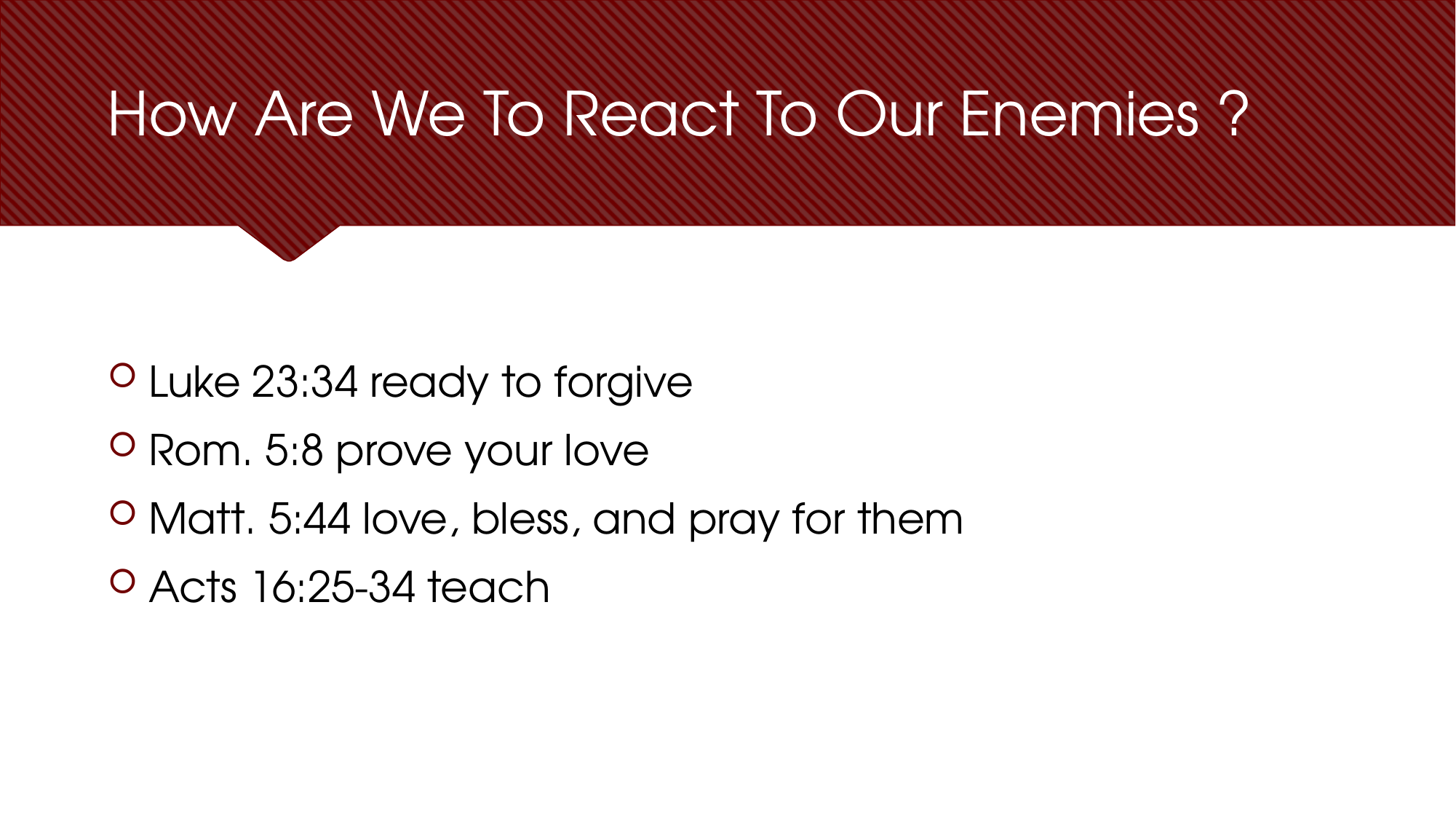

# How Are We To React To Our Enemies ?
Luke 23:34 ready to forgive
Rom. 5:8 prove your love
Matt. 5:44 love, bless, and pray for them
Acts 16:25-34 teach